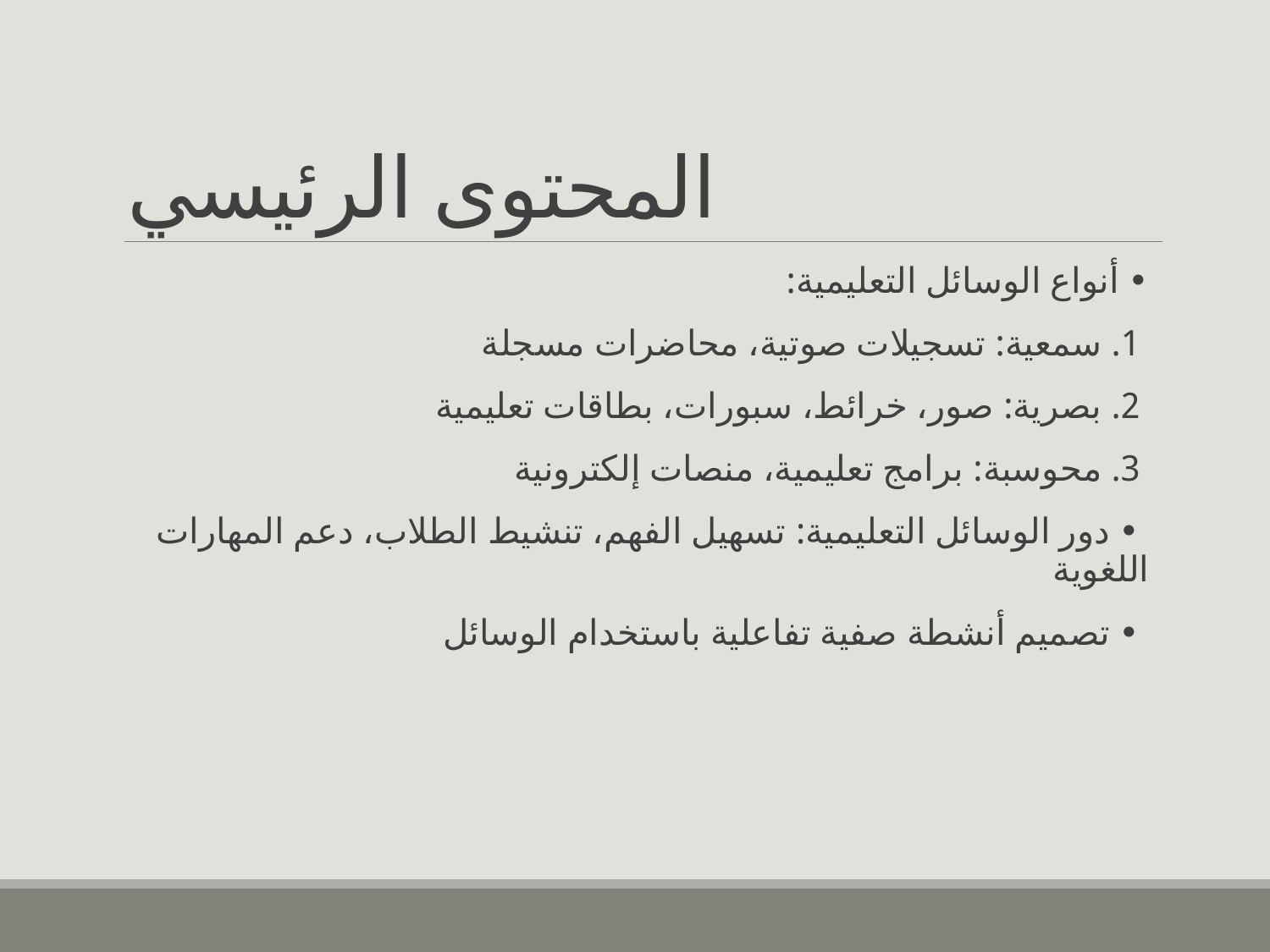

# المحتوى الرئيسي
• أنواع الوسائل التعليمية:
 1. سمعية: تسجيلات صوتية، محاضرات مسجلة
 2. بصرية: صور، خرائط، سبورات، بطاقات تعليمية
 3. محوسبة: برامج تعليمية، منصات إلكترونية
 • دور الوسائل التعليمية: تسهيل الفهم، تنشيط الطلاب، دعم المهارات اللغوية
 • تصميم أنشطة صفية تفاعلية باستخدام الوسائل